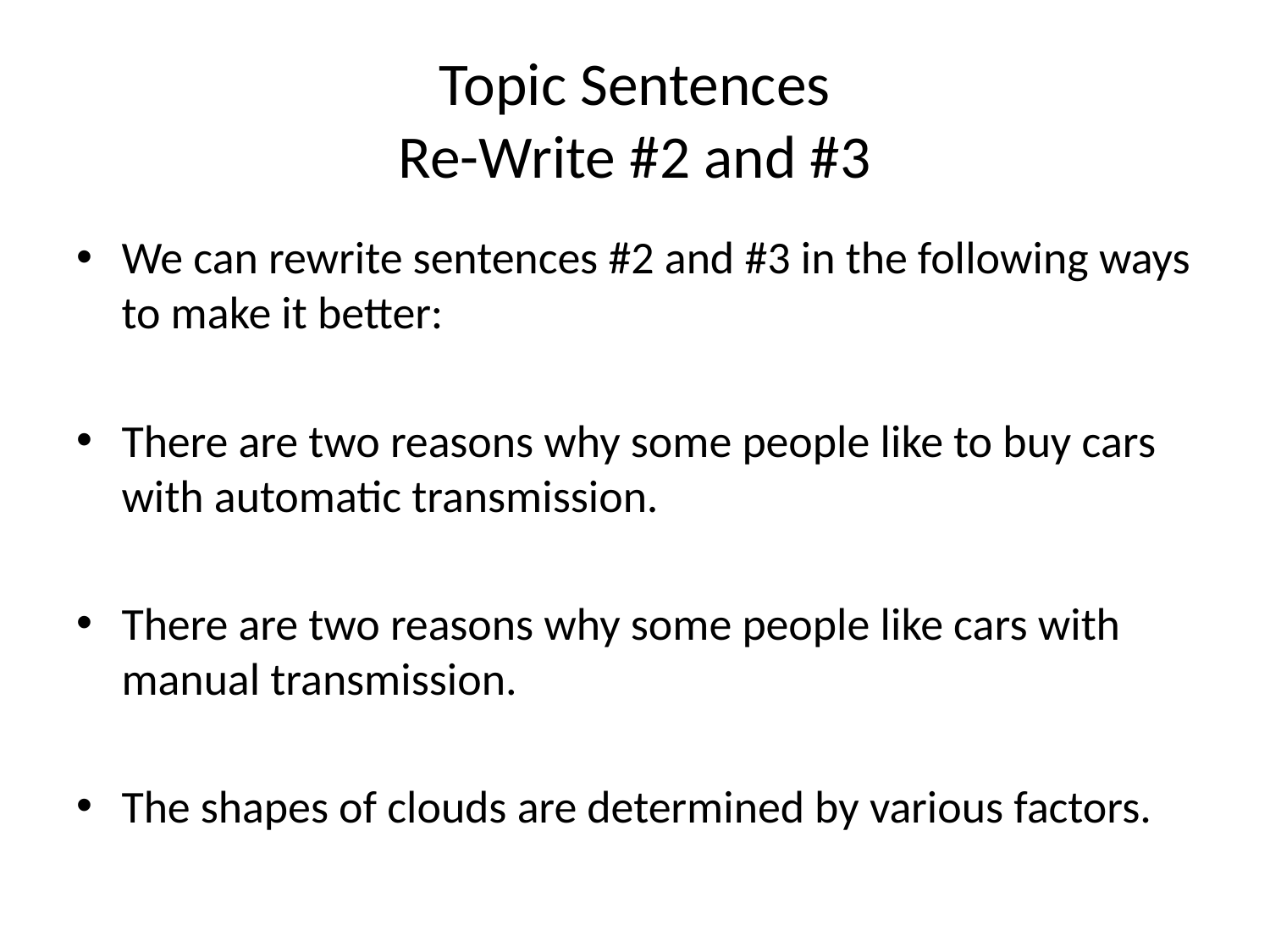

# Topic Sentences Re-Write #2 and #3
We can rewrite sentences #2 and #3 in the following ways to make it better:

There are two reasons why some people like to buy cars with automatic transmission.

There are two reasons why some people like cars with manual transmission.

The shapes of clouds are determined by various factors.